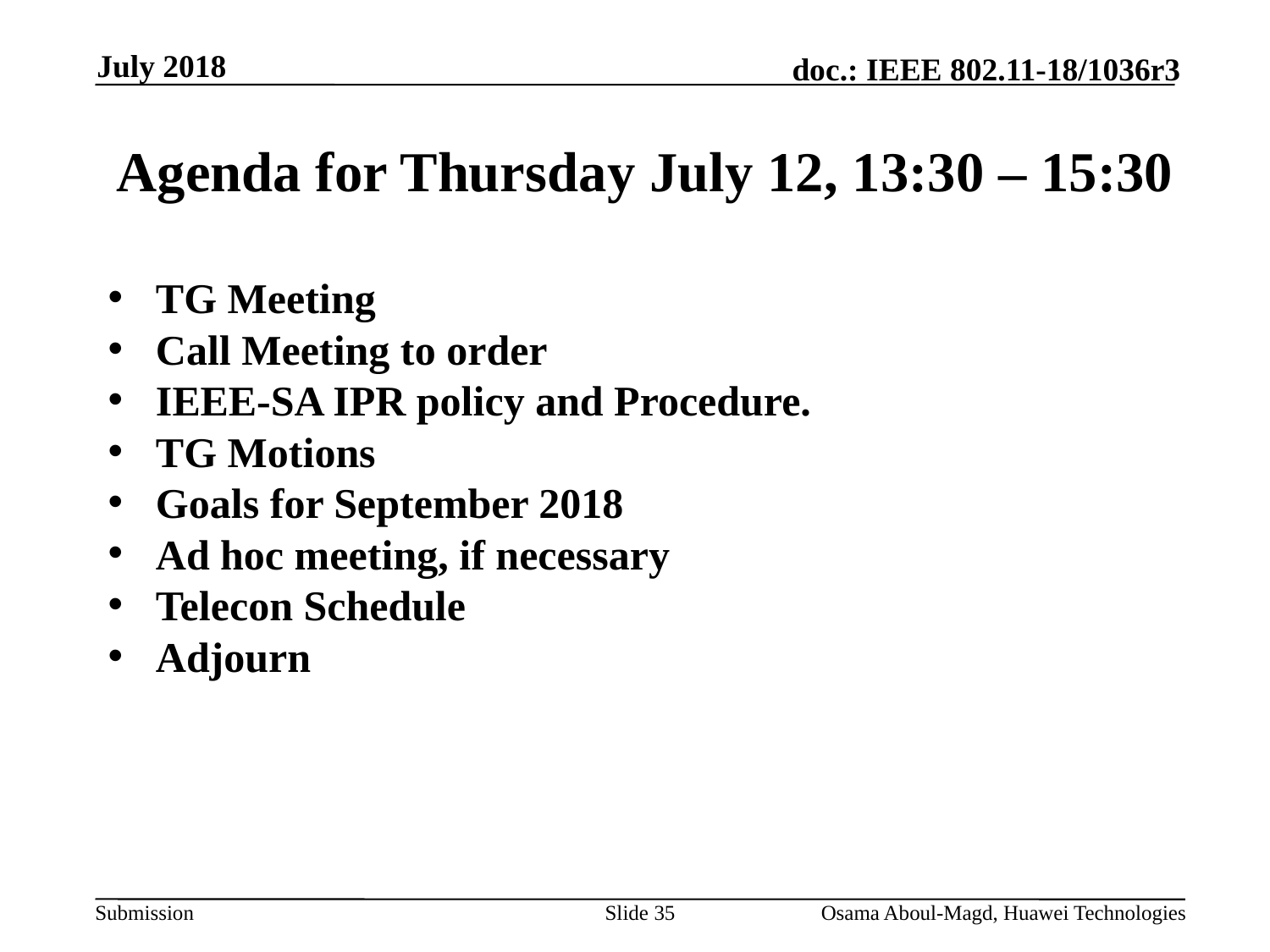

July 2018
# Agenda for Thursday July 12, 13:30 – 15:30
TG Meeting
Call Meeting to order
IEEE-SA IPR policy and Procedure.
TG Motions
Goals for September 2018
Ad hoc meeting, if necessary
Telecon Schedule
Adjourn

Slide 35
Osama Aboul-Magd, Huawei Technologies